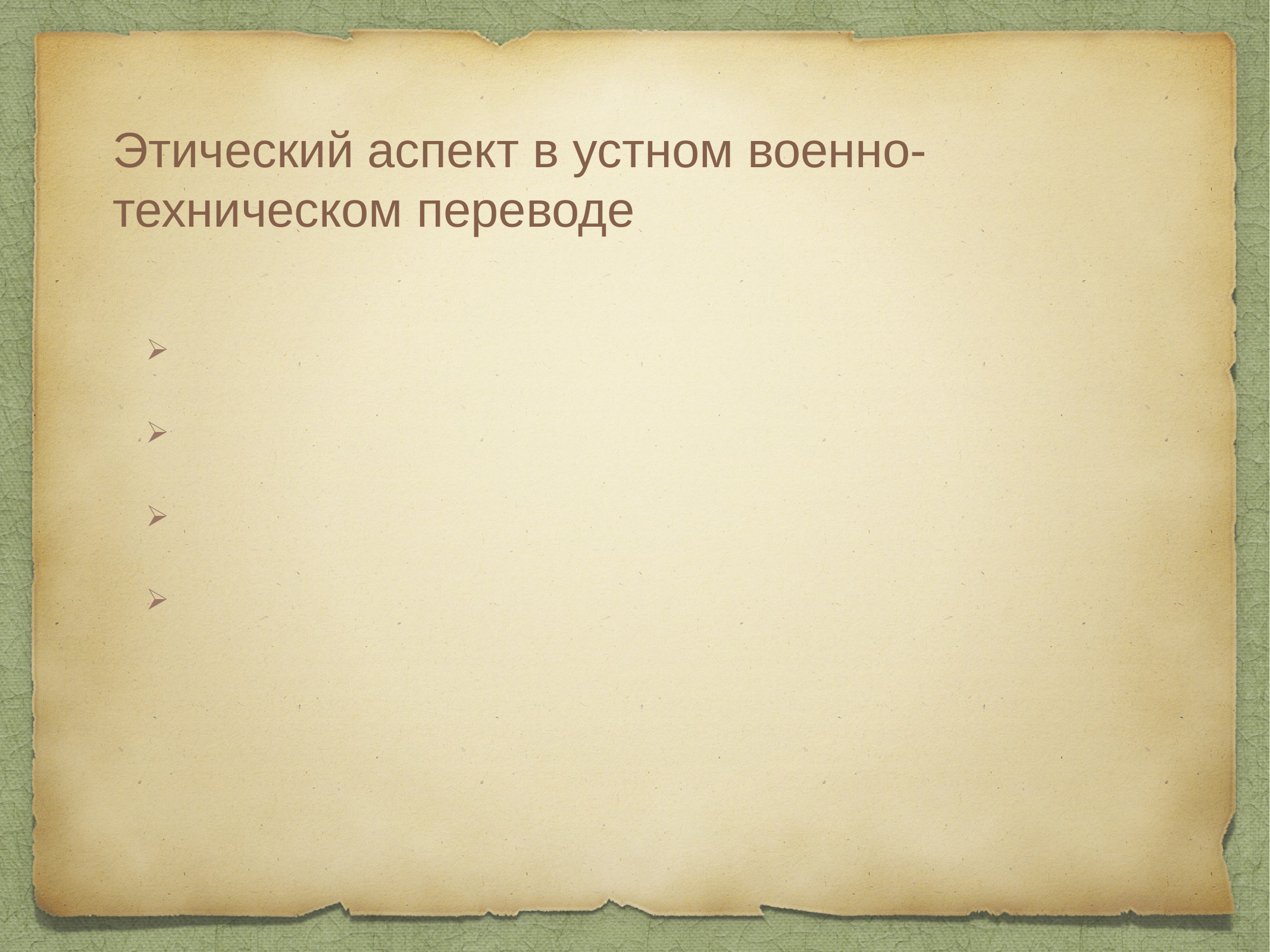

# Этический аспект в устном военно-техническом переводе